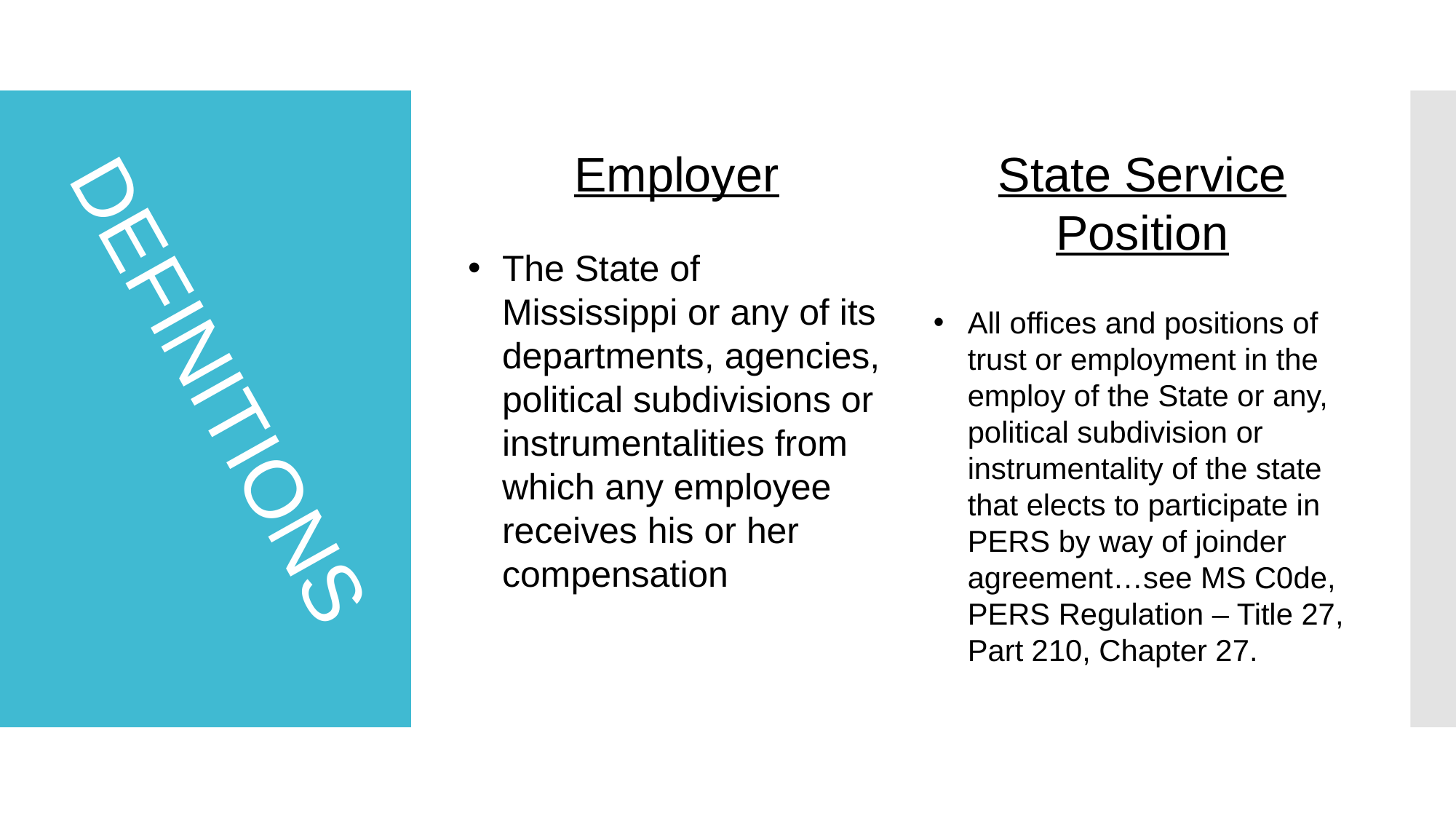

Employer

The State of Mississippi or any of its departments, agencies, political subdivisions or instrumentalities from which any employee receives his or her compensation
State Service Position

All offices and positions of trust or employment in the employ of the State or any, political subdivision or instrumentality of the state that elects to participate in PERS by way of joinder agreement…see MS C0de, PERS Regulation – Title 27, Part 210, Chapter 27.
DEFINITIONS